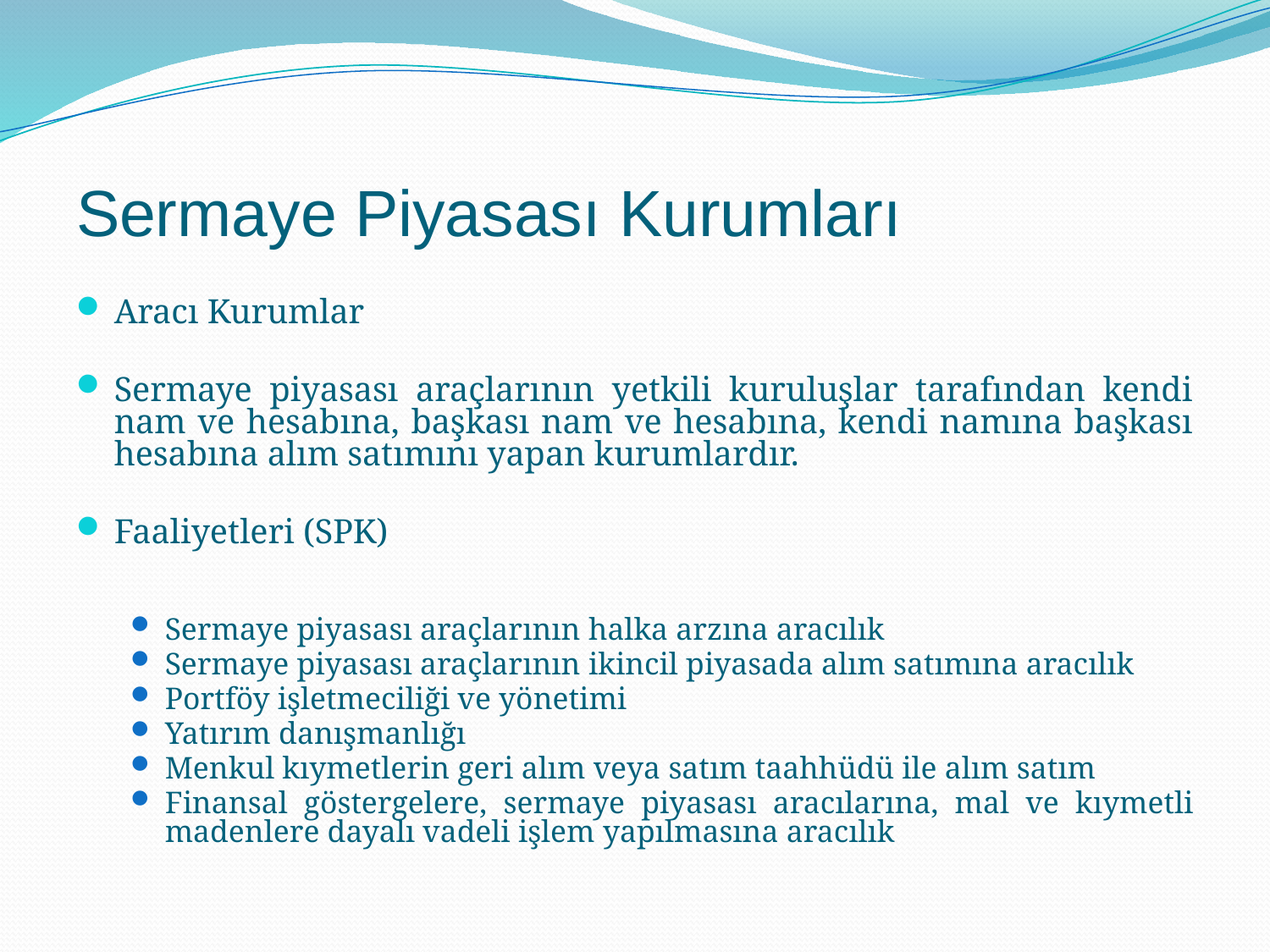

# Sermaye Piyasası Kurumları
Aracı Kurumlar

Sermaye piyasası araçlarının yetkili kuruluşlar tarafından kendi nam ve hesabına, başkası nam ve hesabına, kendi namına başkası hesabına alım satımını yapan kurumlardır.

Faaliyetleri (SPK)

Sermaye piyasası araçlarının halka arzına aracılık
Sermaye piyasası araçlarının ikincil piyasada alım satımına aracılık
Portföy işletmeciliği ve yönetimi
Yatırım danışmanlığı
Menkul kıymetlerin geri alım veya satım taahhüdü ile alım satım
Finansal göstergelere, sermaye piyasası aracılarına, mal ve kıymetli madenlere dayalı vadeli işlem yapılmasına aracılık